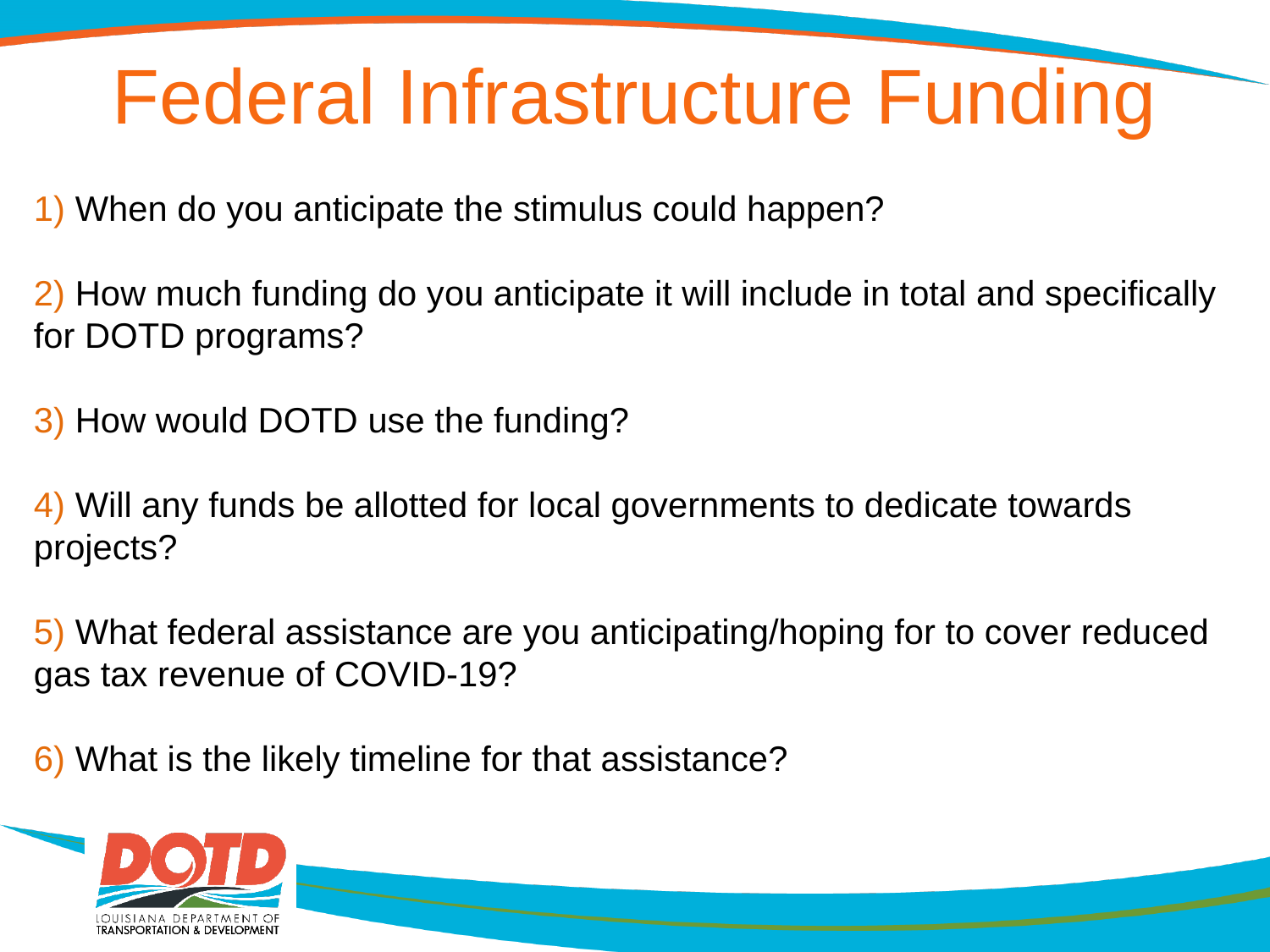

# Federal Infrastructure Funding
1) When do you anticipate the stimulus could happen?

2) How much funding do you anticipate it will include in total and specifically for DOTD programs?

3) How would DOTD use the funding?

4) Will any funds be allotted for local governments to dedicate towards projects?

5) What federal assistance are you anticipating/hoping for to cover reduced gas tax revenue of COVID-19?

6) What is the likely timeline for that assistance?